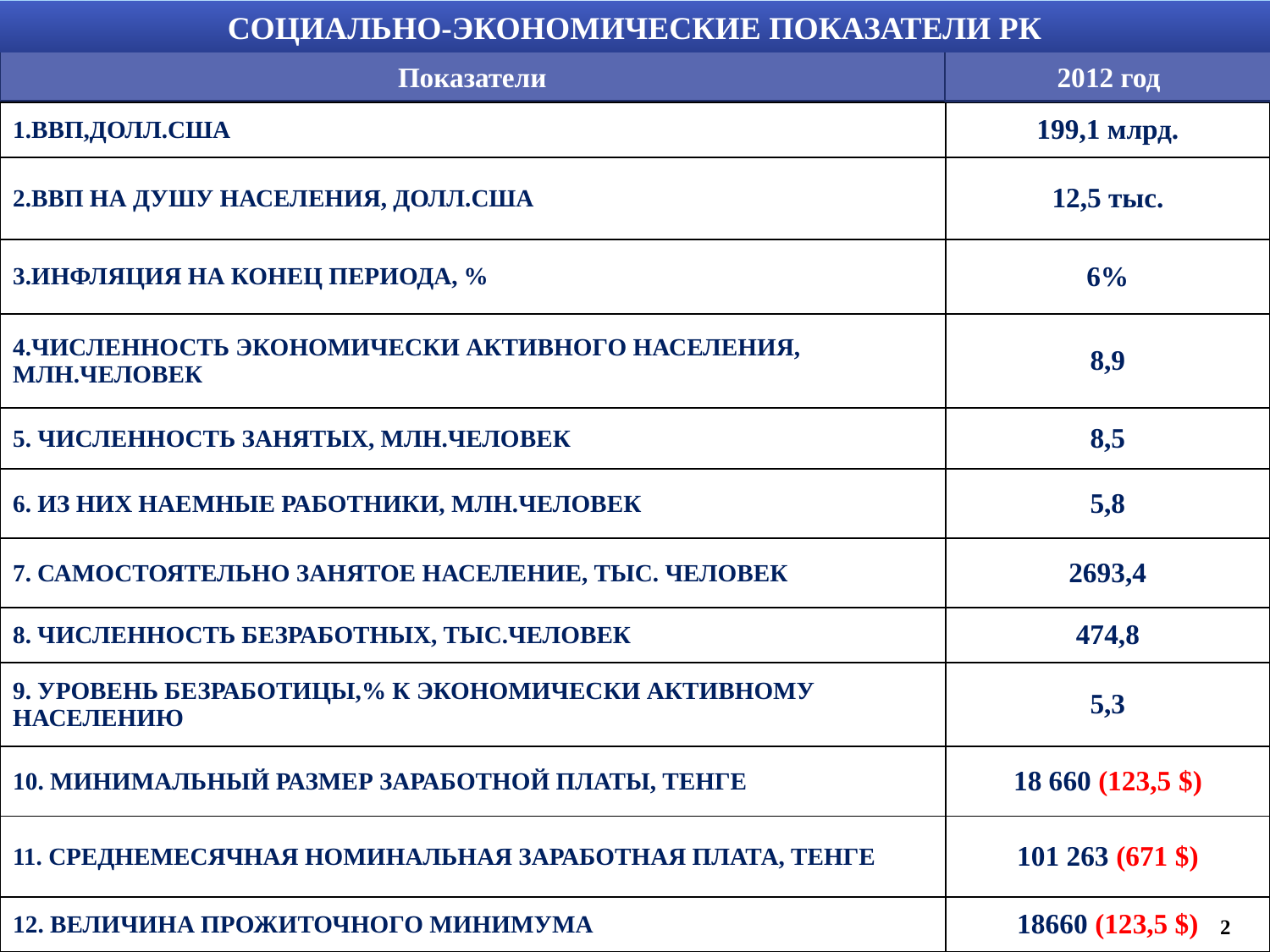

СОЦИАЛЬНО-ЭКОНОМИЧЕСКИЕ ПОКАЗАТЕЛИ РК
Показатели
2012 год
| 1.ВВП,ДОЛЛ.США | 199,1 млрд. |
| --- | --- |
| 2.ВВП НА ДУШУ НАСЕЛЕНИЯ, ДОЛЛ.США | 12,5 тыс. |
| 3.ИНФЛЯЦИЯ НА КОНЕЦ ПЕРИОДА, % | 6% |
| 4.ЧИСЛЕННОСТЬ ЭКОНОМИЧЕСКИ АКТИВНОГО НАСЕЛЕНИЯ, МЛН.ЧЕЛОВЕК | 8,9 |
| 5. ЧИСЛЕННОСТЬ ЗАНЯТЫХ, МЛН.ЧЕЛОВЕК | 8,5 |
| 6. ИЗ НИХ НАЕМНЫЕ РАБОТНИКИ, МЛН.ЧЕЛОВЕК | 5,8 |
| 7. САМОСТОЯТЕЛЬНО ЗАНЯТОЕ НАСЕЛЕНИЕ, ТЫС. ЧЕЛОВЕК | 2693,4 |
| 8. ЧИСЛЕННОСТЬ БЕЗРАБОТНЫХ, ТЫС.ЧЕЛОВЕК | 474,8 |
| 9. УРОВЕНЬ БЕЗРАБОТИЦЫ,% К ЭКОНОМИЧЕСКИ АКТИВНОМУ НАСЕЛЕНИЮ | 5,3 |
| 10. МИНИМАЛЬНЫЙ РАЗМЕР ЗАРАБОТНОЙ ПЛАТЫ, ТЕНГЕ | 18 660 (123,5 $) |
| 11. СРЕДНЕМЕСЯЧНАЯ НОМИНАЛЬНАЯ ЗАРАБОТНАЯ ПЛАТА, ТЕНГЕ | 101 263 (671 $) |
| 12. ВЕЛИЧИНА ПРОЖИТОЧНОГО МИНИМУМА | 18660 (123,5 $) |
2